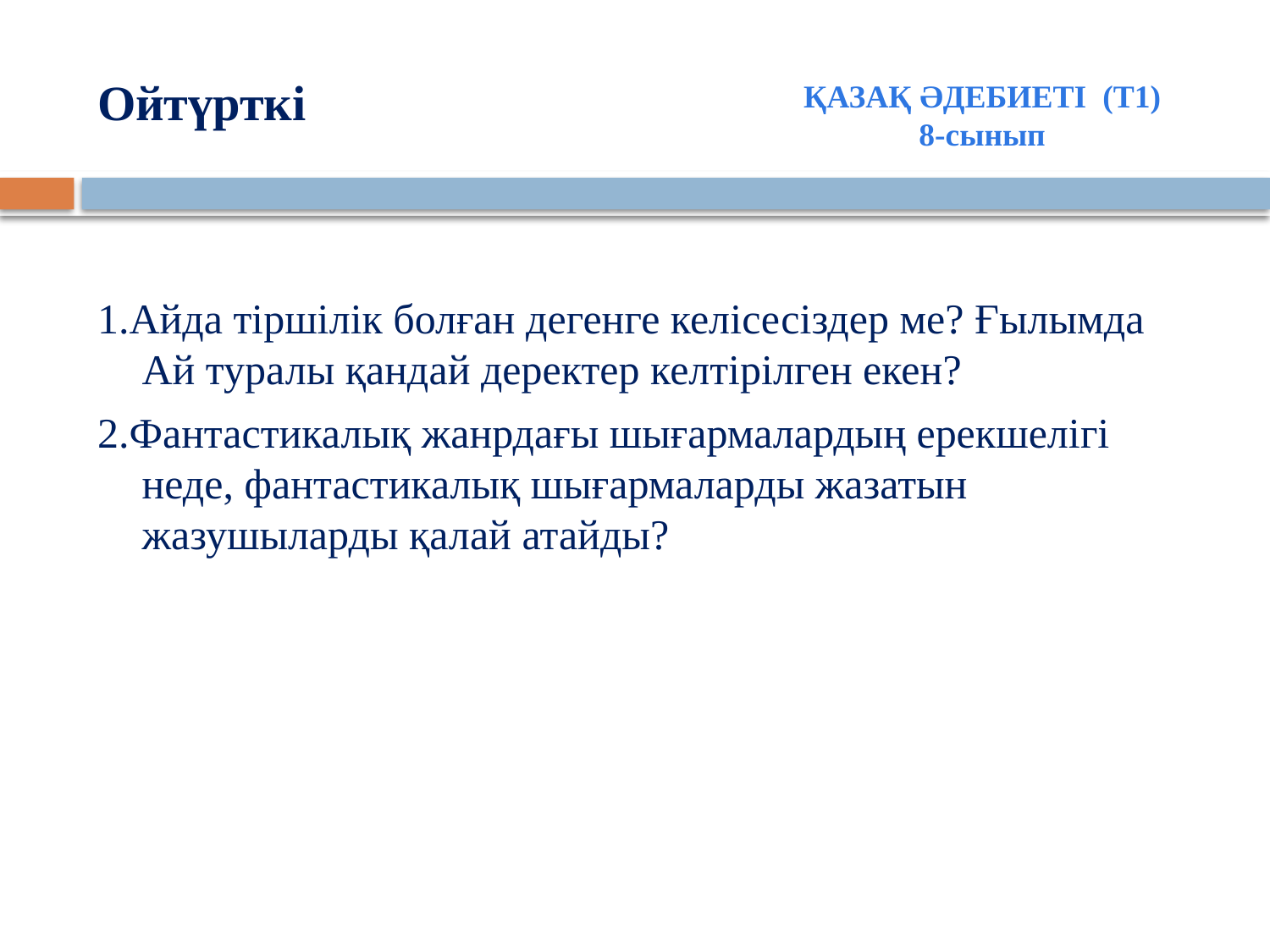

# Ойтүрткі
ҚАЗАҚ ӘДЕБИЕТІ  (Т1)
8-сынып

1.Айда тіршілік болған дегенге келісесіздер ме? Ғылымда Ай туралы қандай деректер келтірілген екен?
2.Фантастикалық жанрдағы шығармалардың ерекшелігі неде, фантастикалық шығармаларды жазатын жазушыларды қалай атайды?